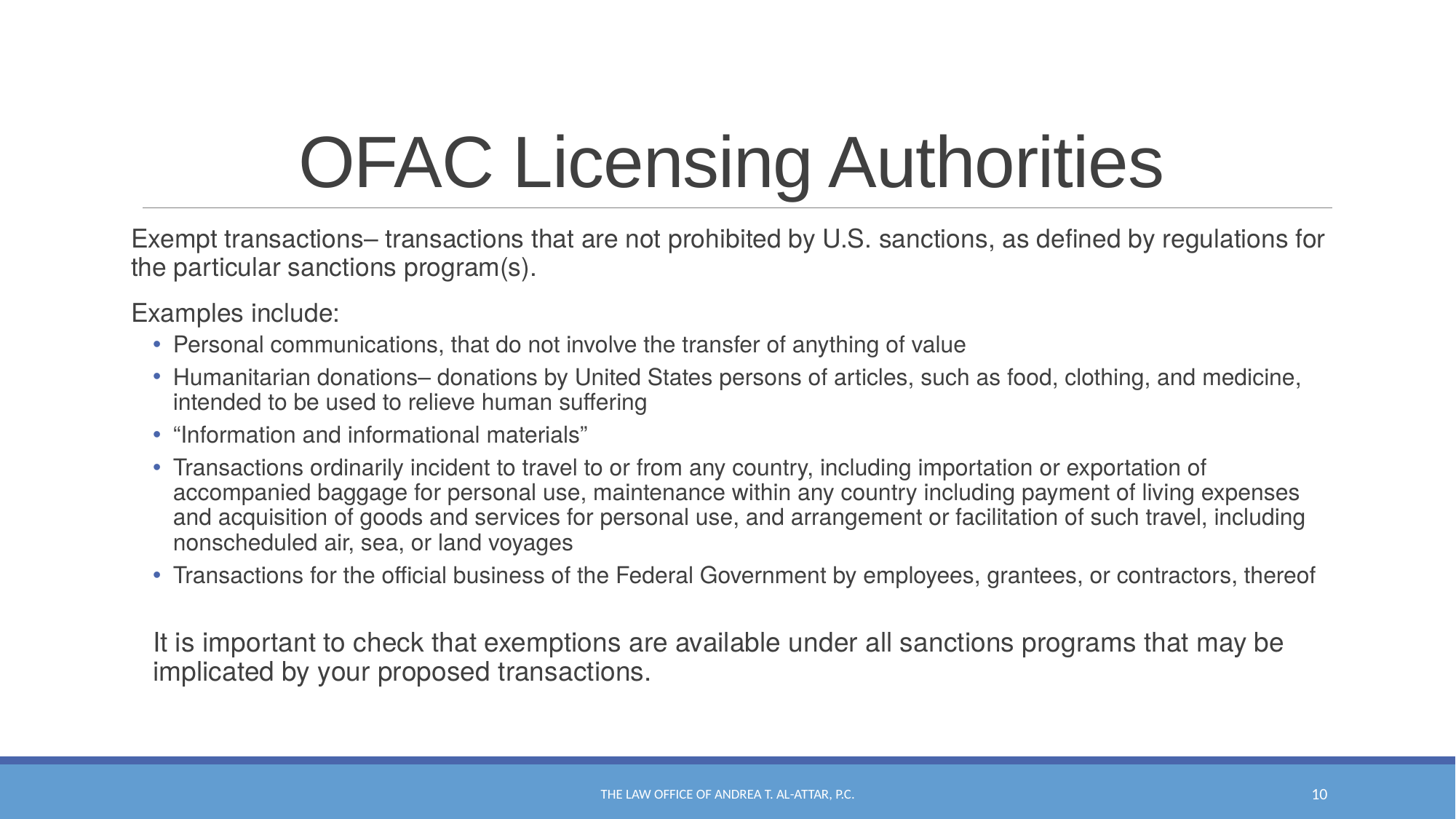

# OFAC Licensing Authorities
Exempt transactions– transactions that are not prohibited by U.S. sanctions, as defined by regulations for the particular sanctions program(s).
Examples include:
Personal communications, that do not involve the transfer of anything of value
Humanitarian donations– donations by United States persons of articles, such as food, clothing, and medicine, intended to be used to relieve human suffering
“Information and informational materials”
Transactions ordinarily incident to travel to or from any country, including importation or exportation of accompanied baggage for personal use, maintenance within any country including payment of living expenses and acquisition of goods and services for personal use, and arrangement or facilitation of such travel, including nonscheduled air, sea, or land voyages
Transactions for the official business of the Federal Government by employees, grantees, or contractors, thereof

It is important to check that exemptions are available under all sanctions programs that may be implicated by your proposed transactions.

The Law Office of Andrea T. Al-Attar, P.C.
10